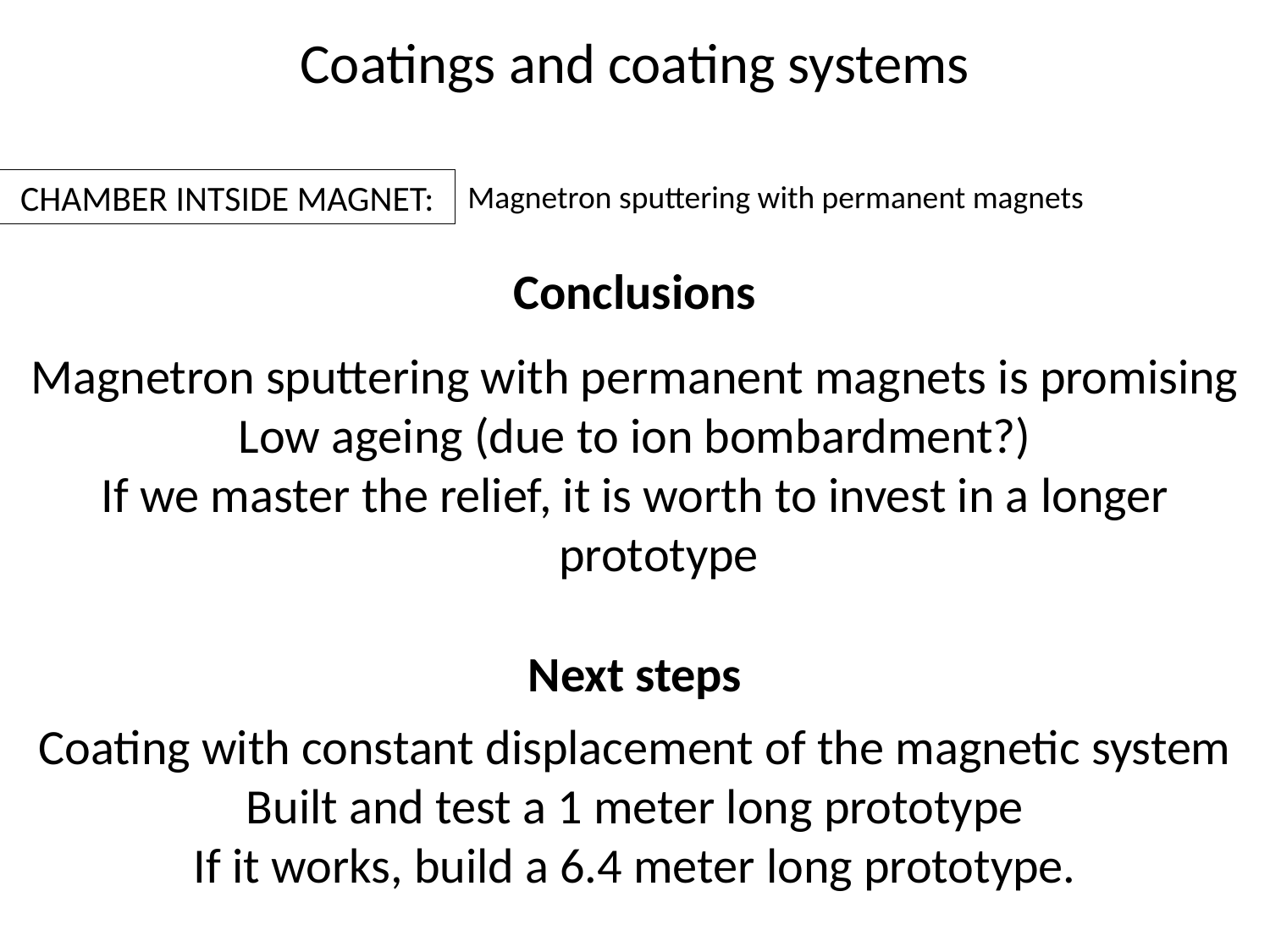

Coatings and coating systems
CHAMBER INTSIDE MAGNET:
Magnetron sputtering with permanent magnets
Conclusions
Magnetron sputtering with permanent magnets is promising
Low ageing (due to ion bombardment?)
If we master the relief, it is worth to invest in a longer prototype
Next steps
Coating with constant displacement of the magnetic system
Built and test a 1 meter long prototype
If it works, build a 6.4 meter long prototype.